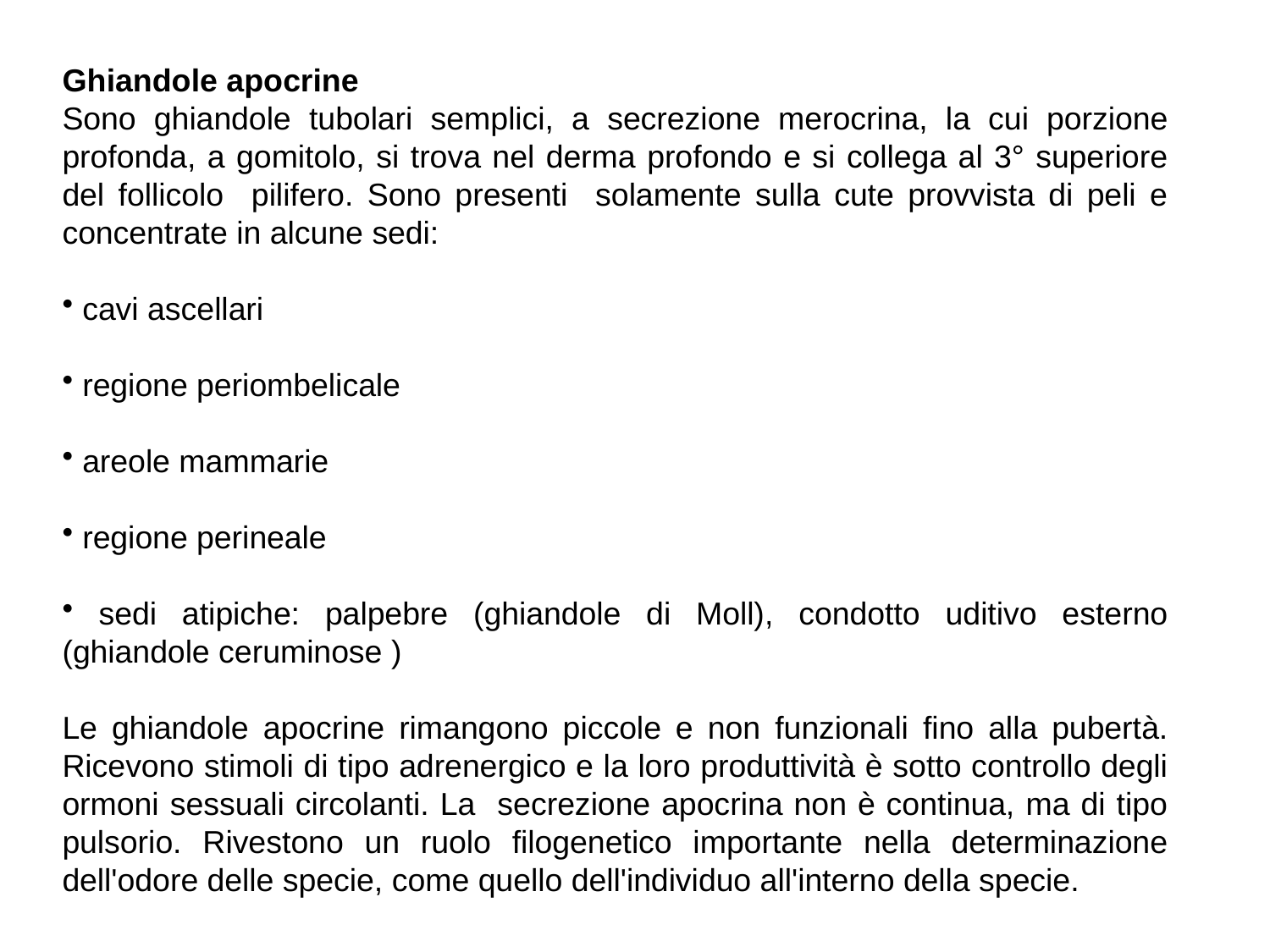

Ghiandole apocrine
Sono ghiandole tubolari semplici, a secrezione merocrina, la cui porzione profonda, a gomitolo, si trova nel derma profondo e si collega al 3° superiore del follicolo  pilifero. Sono presenti  solamente sulla cute provvista di peli e concentrate in alcune sedi:

 cavi ascellari

 regione periombelicale

 areole mammarie

 regione perineale

 sedi atipiche: palpebre (ghiandole di Moll), condotto uditivo esterno (ghiandole ceruminose )

Le ghiandole apocrine rimangono piccole e non funzionali fino alla pubertà. Ricevono stimoli di tipo adrenergico e la loro produttività è sotto controllo degli ormoni sessuali circolanti. La  secrezione apocrina non è continua, ma di tipo pulsorio. Rivestono un ruolo filogenetico importante nella determinazione dell'odore delle specie, come quello dell'individuo all'interno della specie.